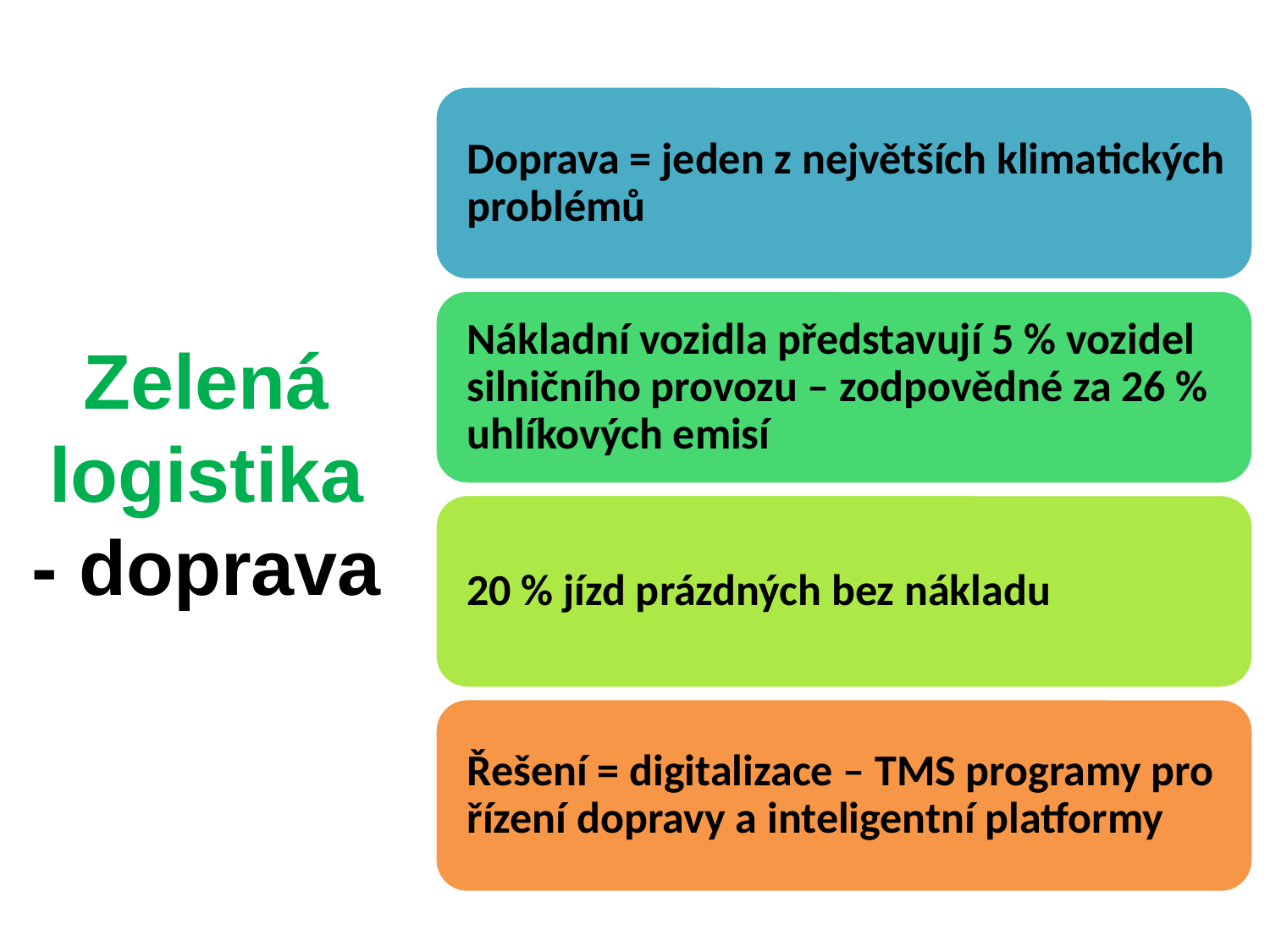

Doprava = jeden z největších klimatických problémů
Nákladní vozidla představují 5 % vozidel silničního provozu – zodpovědné za 26 % uhlíkových emisí
20 % jízd prázdných bez nákladu
Řešení = digitalizace – TMS programy pro řízení dopravy a inteligentní platformy
# Zelená logistika - doprava